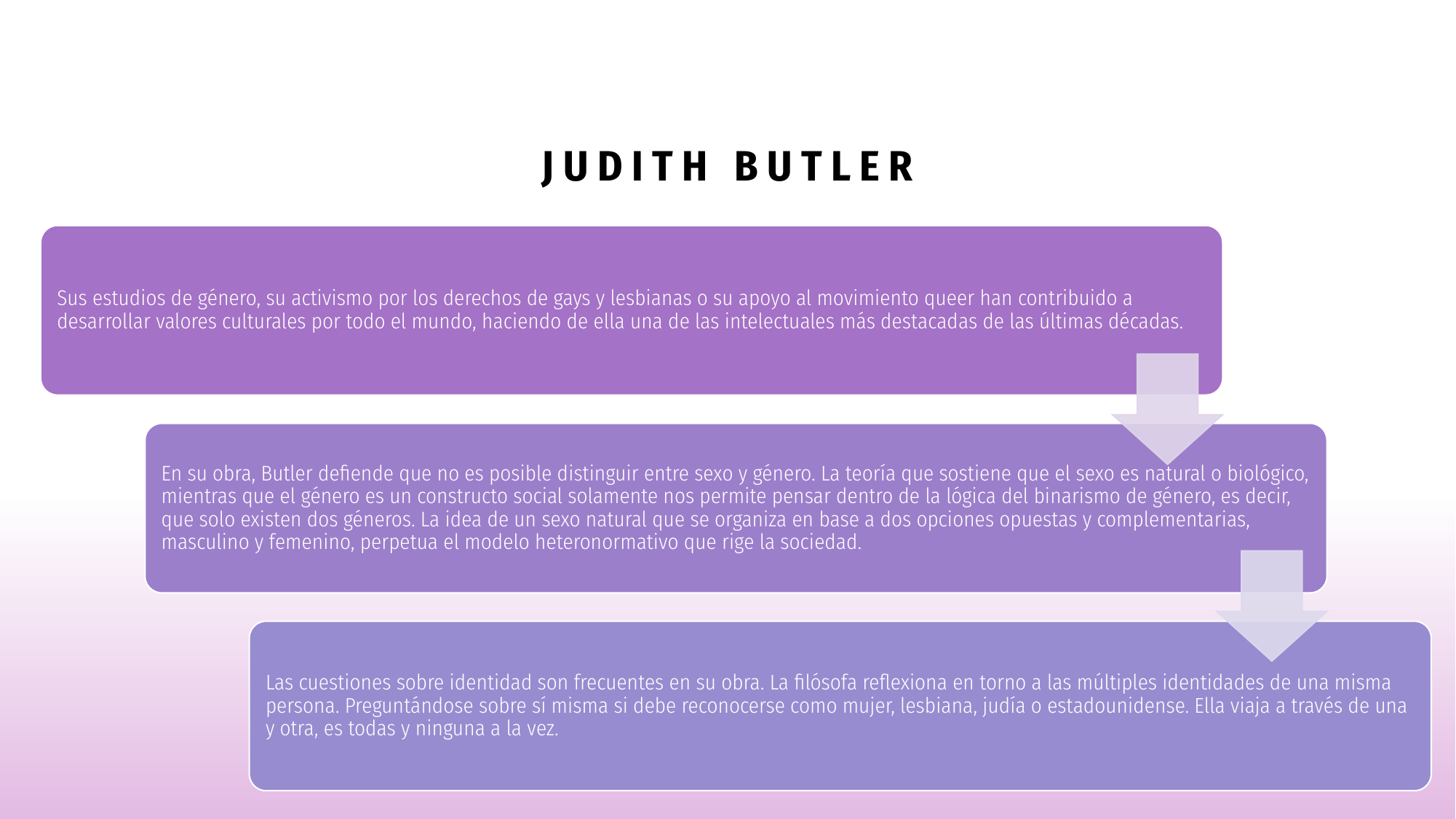

# Judith butler
Sus estudios de género, su activismo por los derechos de gays y lesbianas o su apoyo al movimiento queer han contribuido a desarrollar valores culturales por todo el mundo, haciendo de ella una de las intelectuales más destacadas de las últimas décadas.
En su obra, Butler defiende que no es posible distinguir entre sexo y género. La teoría que sostiene que el sexo es natural o biológico, mientras que el género es un constructo social solamente nos permite pensar dentro de la lógica del binarismo de género, es decir, que solo existen dos géneros. La idea de un sexo natural que se organiza en base a dos opciones opuestas y complementarias, masculino y femenino, perpetua el modelo heteronormativo que rige la sociedad.
Las cuestiones sobre identidad son frecuentes en su obra. La filósofa reflexiona en torno a las múltiples identidades de una misma persona. Preguntándose sobre sí misma si debe reconocerse como mujer, lesbiana, judía o estadounidense. Ella viaja a través de una y otra, es todas y ninguna a la vez.